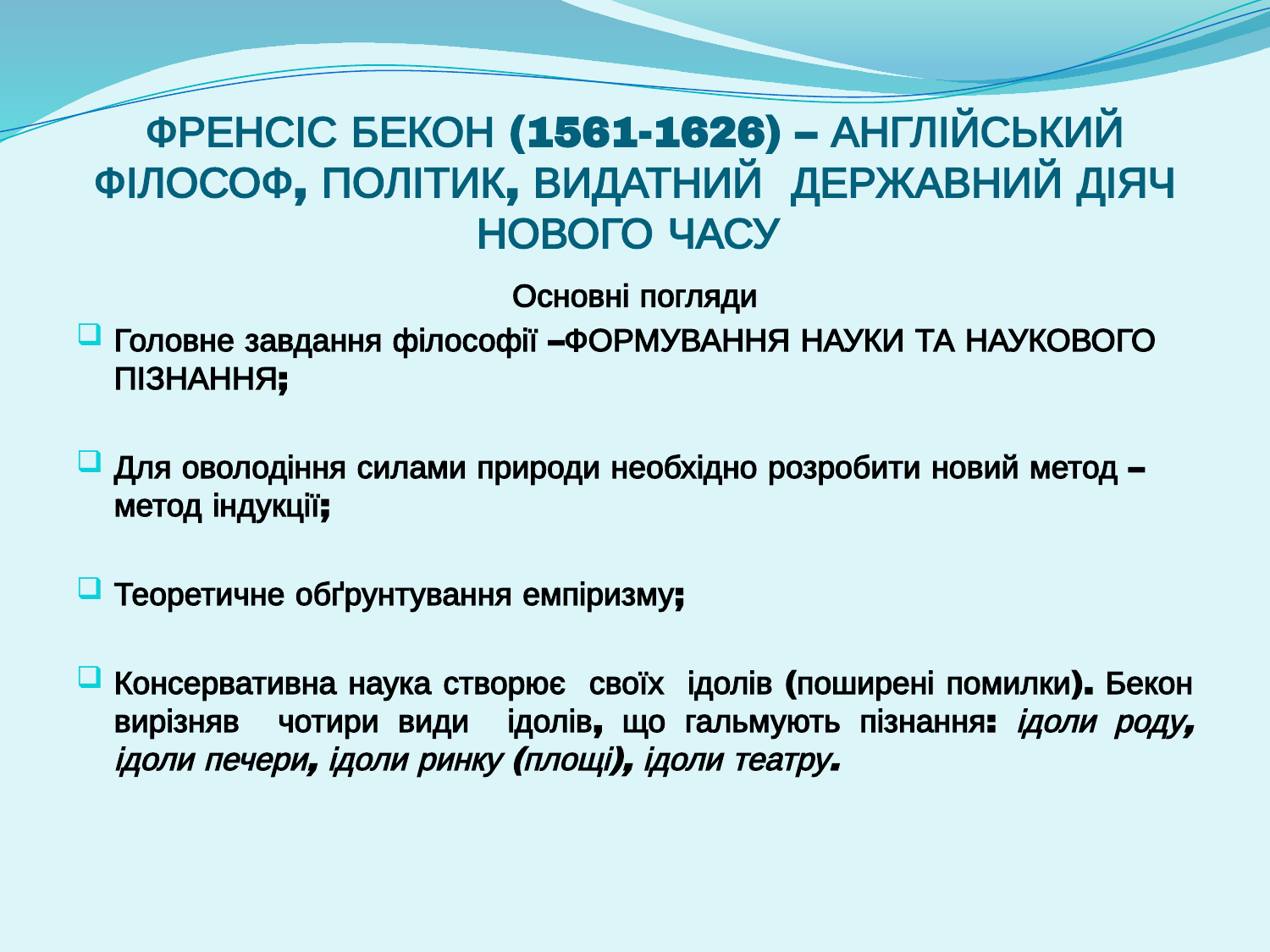

# ФРЕНСІС БЕКОН (1561-1626) – АНГЛІЙСЬКИЙ ФІЛОСОФ, ПОЛІТИК, ВИДАТНИЙ  ДЕРЖАВНИЙ ДІЯЧ НОВОГО ЧАСУ
Основні погляди
Головне завдання філософії –ФОРМУВАННЯ НАУКИ ТА НАУКОВОГО ПІЗНАННЯ;

Для оволодіння силами природи необхідно розробити новий метод – метод індукції;

Теоретичне обґрунтування емпіризму;

Консервативна наука створює  своїх  ідолів (поширені помилки). Бекон вирізняв  чотири види  ідолів, що гальмують пізнання: ідоли роду, ідоли печери, ідоли ринку (площі), ідоли театру.